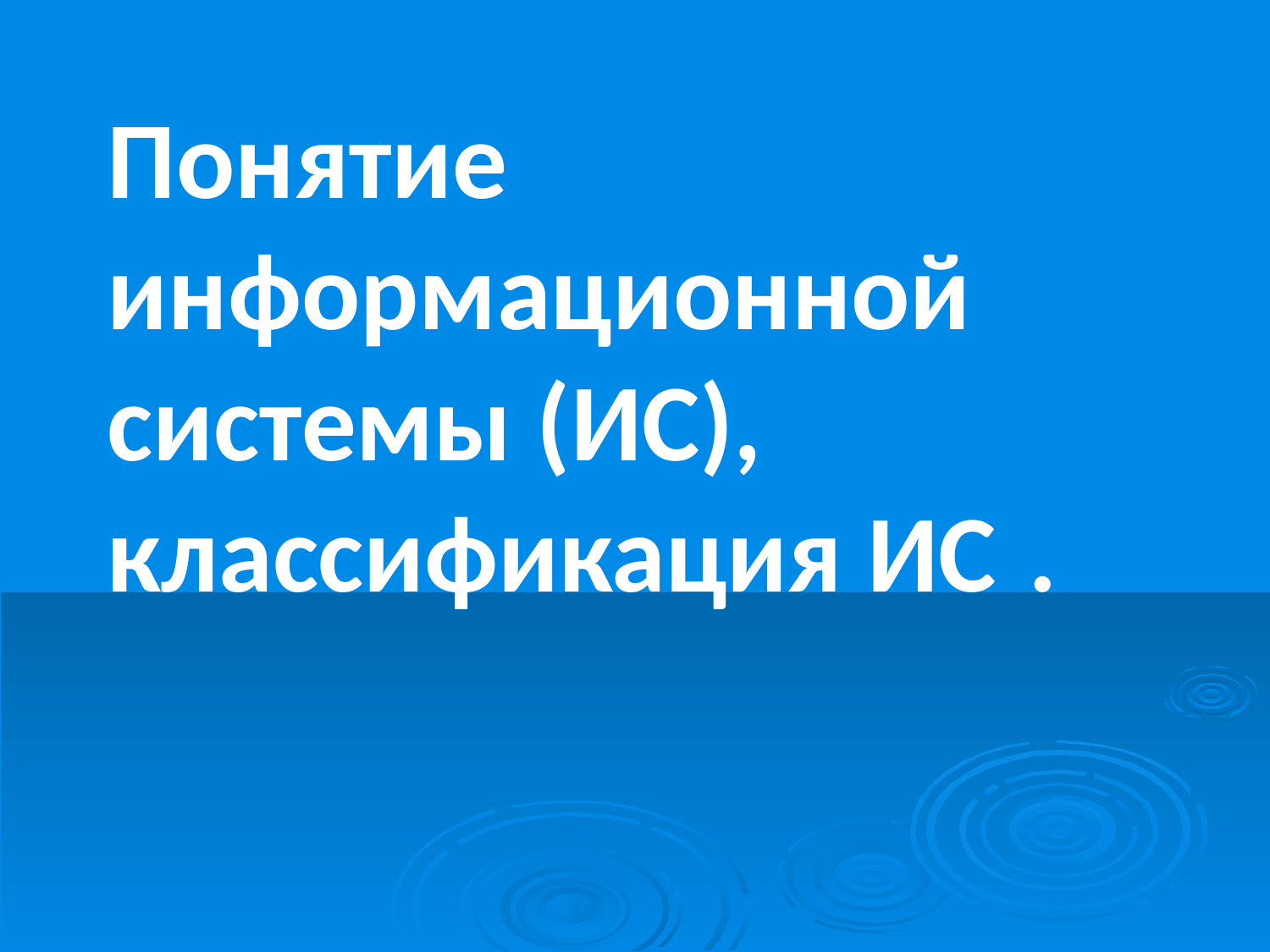

Понятие информационной системы (ИС), классификация ИС .